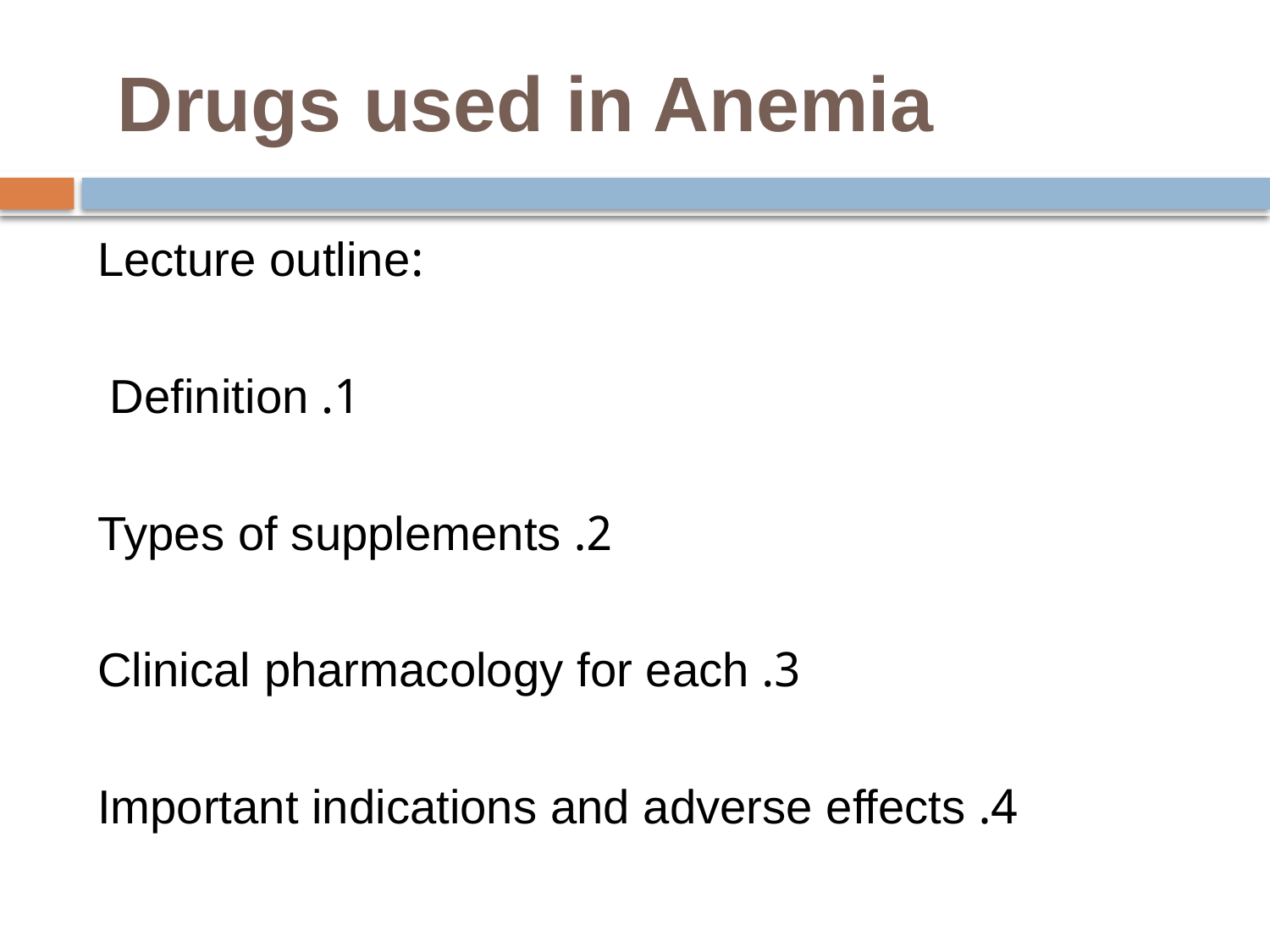

# Drugs used in Anemia
:Lecture outline

1. Definition

2. Types of supplements

3. Clinical pharmacology for each

4. Important indications and adverse effects